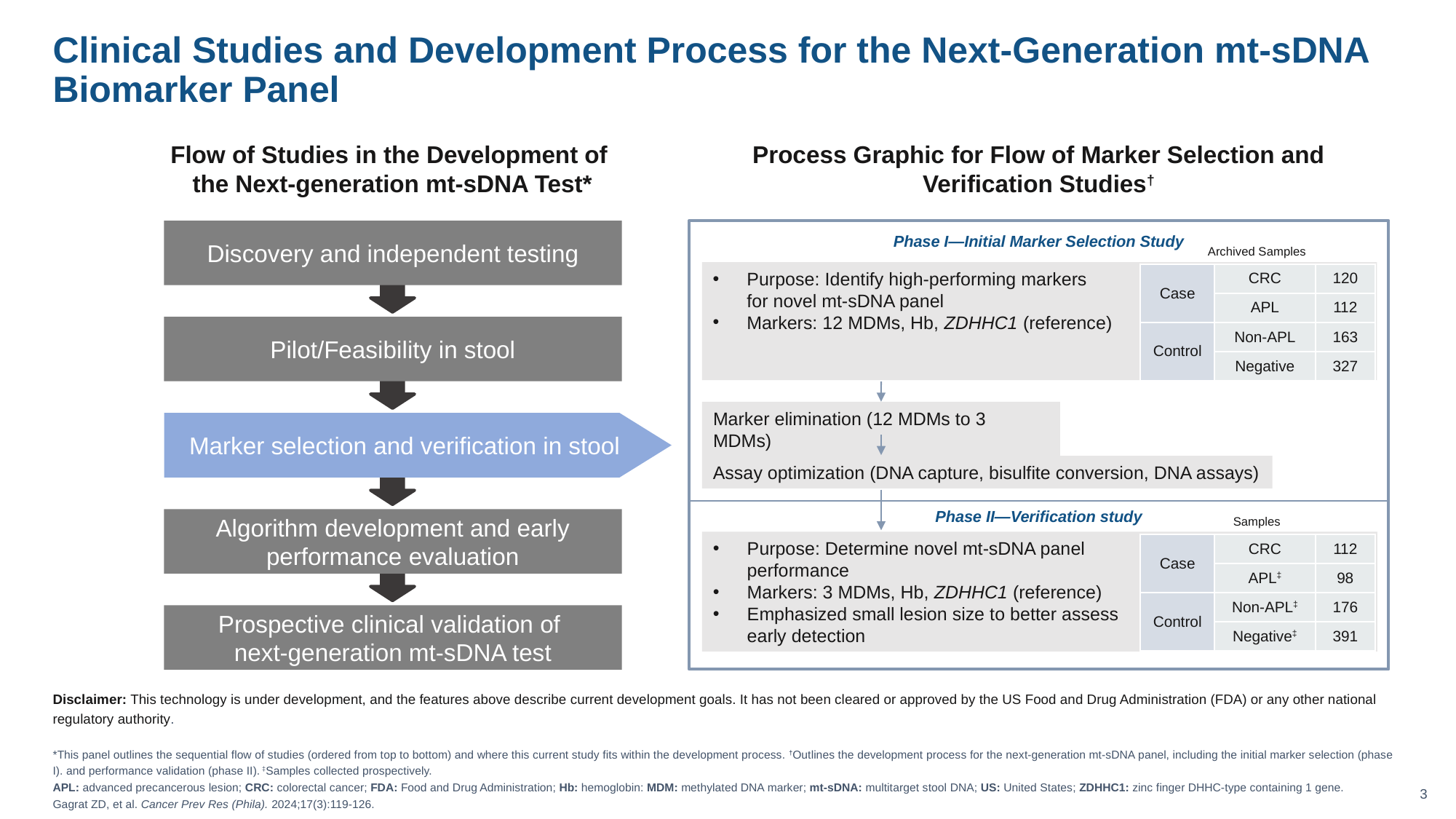

Clinical Studies and Development Process for the Next-Generation mt-sDNA Biomarker Panel
Process Graphic for Flow of Marker Selection and
Verification Studies†
Flow of Studies in the Development of
the Next-generation mt-sDNA Test*
Discovery and independent testing

Phase I—Initial Marker Selection Study
Archived Samples
Purpose: Identify high-performing markers
for novel mt-sDNA panel
Markers: 12 MDMs, Hb, ZDHHC1 (reference)
| Case | CRC | 120 |
| --- | --- | --- |
|  | APL | 112 |
| Control | Non-APL | 163 |
|  | Negative | 327 |

Pilot/Feasibility in stool

Marker elimination (12 MDMs to 3 MDMs)
Marker selection and verification in stool
Assay optimization (DNA capture, bisulfite conversion, DNA assays)

Phase II—Verification study
Samples
Algorithm development and early performance evaluation
Purpose: Determine novel mt-sDNA panel
performance
Markers: 3 MDMs, Hb, ZDHHC1 (reference)
Emphasized small lesion size to better assess
early detection
| Case | CRC | 112 |
| --- | --- | --- |
|  | APL‡ | 98 |
| Control | Non-APL‡ | 176 |
|  | Negative‡ | 391 |

Prospective clinical validation of
next-generation mt-sDNA test
Disclaimer: This technology is under development, and the features above describe current development goals. It has not been cleared or approved by the US Food and Drug Administration (FDA) or any other national regulatory authority.
*This panel outlines the sequential flow of studies (ordered from top to bottom) and where this current study fits within the development process. †Outlines the development process for the next-generation mt-sDNA panel, including the initial marker selection (phase I). and performance validation (phase II). ‡Samples collected prospectively.
APL: advanced precancerous lesion; CRC: colorectal cancer; FDA: Food and Drug Administration; Hb: hemoglobin: MDM: methylated DNA marker; mt-sDNA: multitarget stool DNA; US: United States; ZDHHC1: zinc finger DHHC-type containing 1 gene.
Gagrat ZD, et al. Cancer Prev Res (Phila). 2024;17(3):119-126.